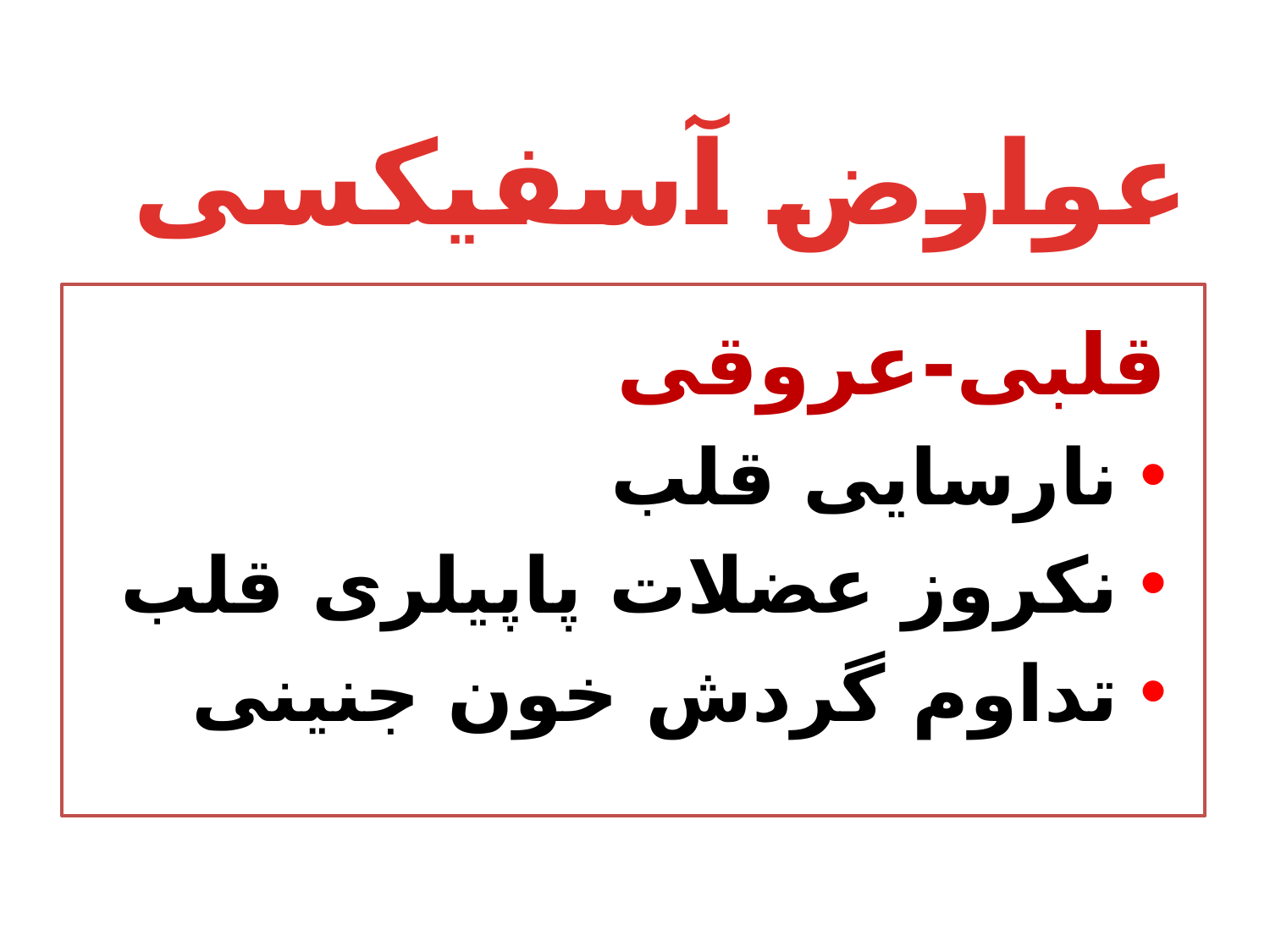

# عوارض آسفیکسی
قلبی-عروقی
نارسایی قلب
نکروز عضلات پاپیلری قلب
تداوم گردش خون جنینی